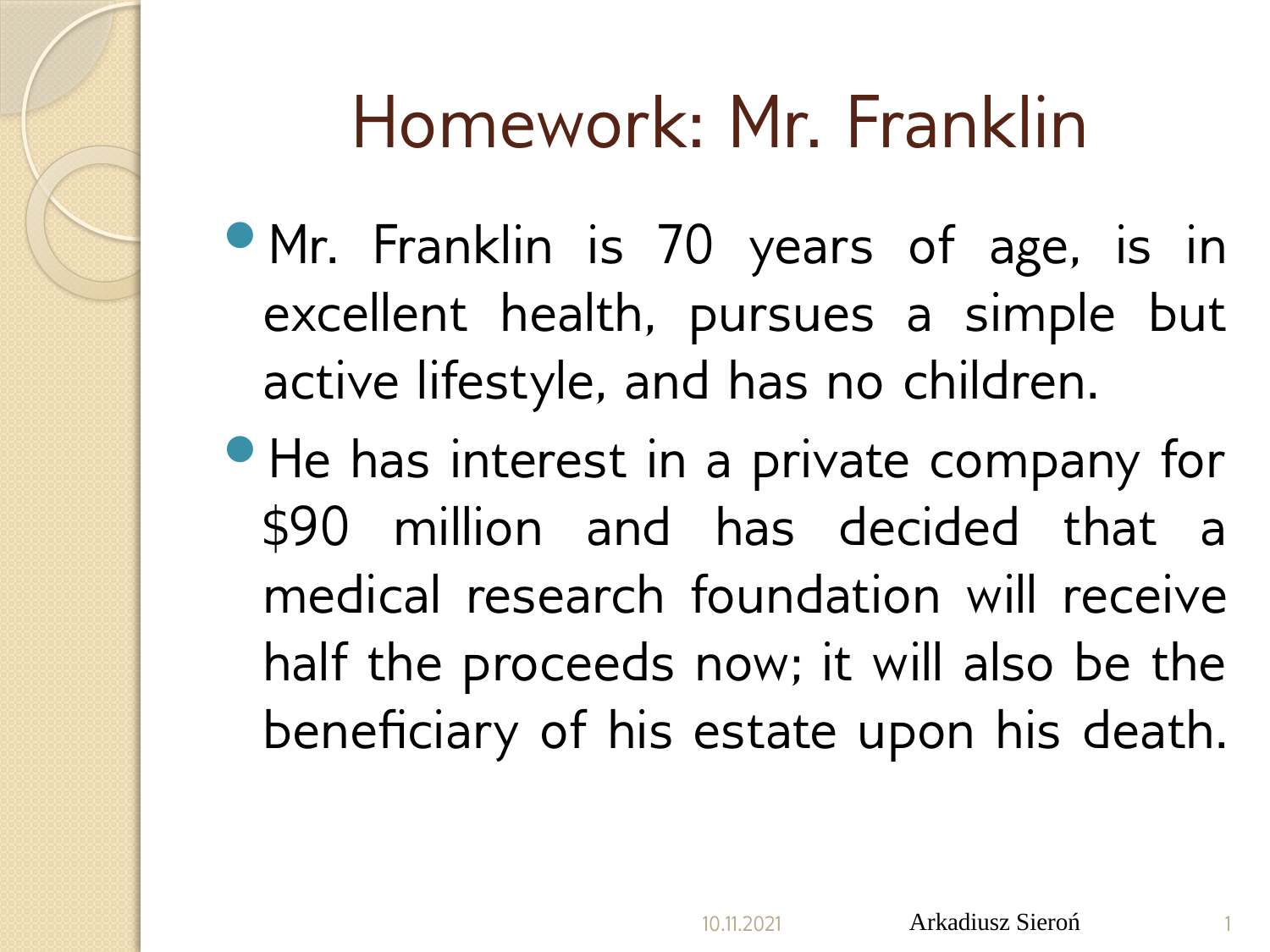

# Homework: Mr. Franklin
Mr. Franklin is 70 years of age, is in excellent health, pursues a simple but active lifestyle, and has no children.
He has interest in a private company for $90 million and has decided that a medical research foundation will receive half the proceeds now; it will also be the beneficiary of his estate upon his death.
10.11.2021
Arkadiusz Sieroń
1